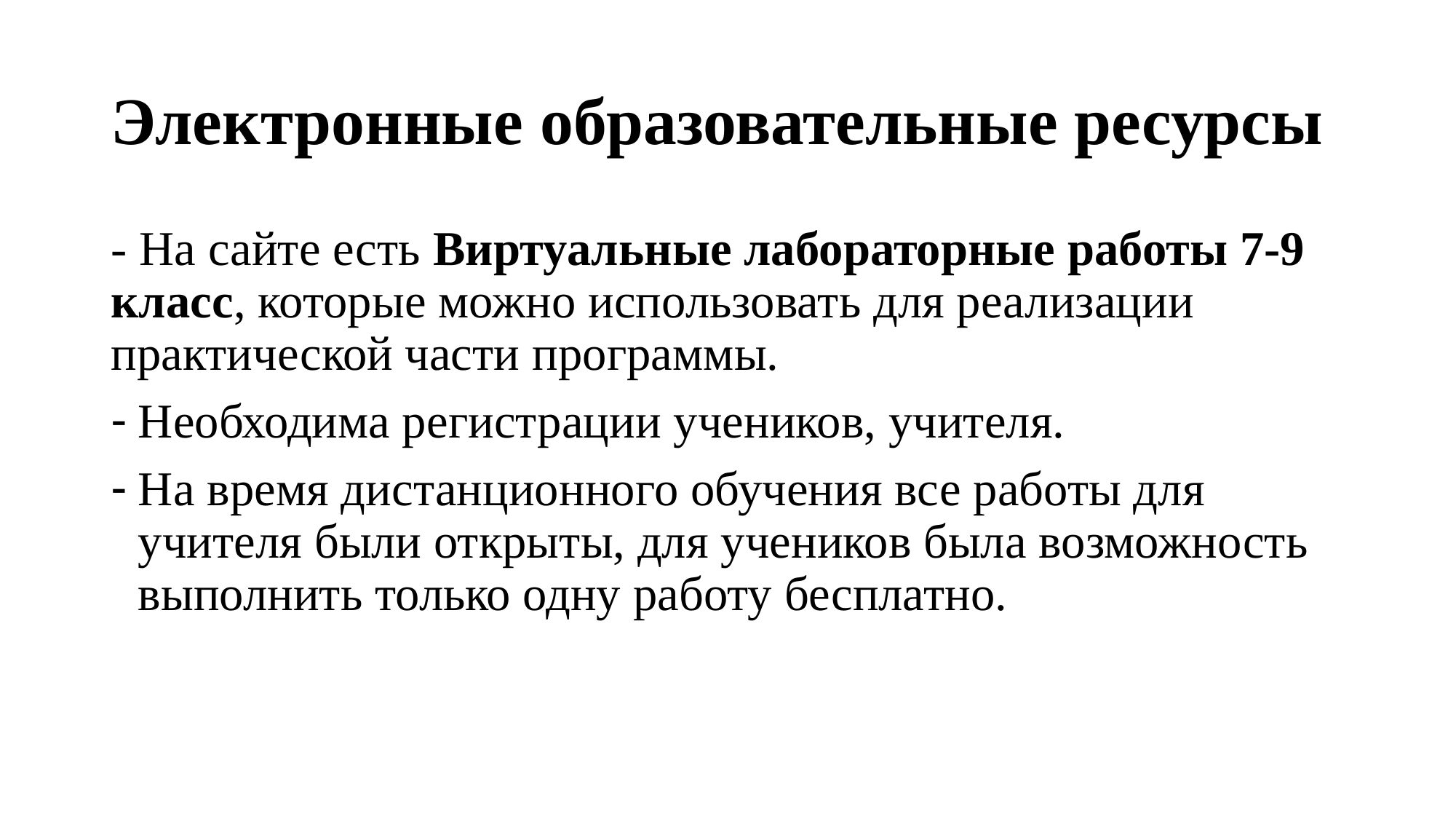

# Электронные образовательные ресурсы
- На сайте есть Виртуальные лабораторные работы 7-9 класс, которые можно использовать для реализации практической части программы.
Необходима регистрации учеников, учителя.
На время дистанционного обучения все работы для учителя были открыты, для учеников была возможность выполнить только одну работу бесплатно.